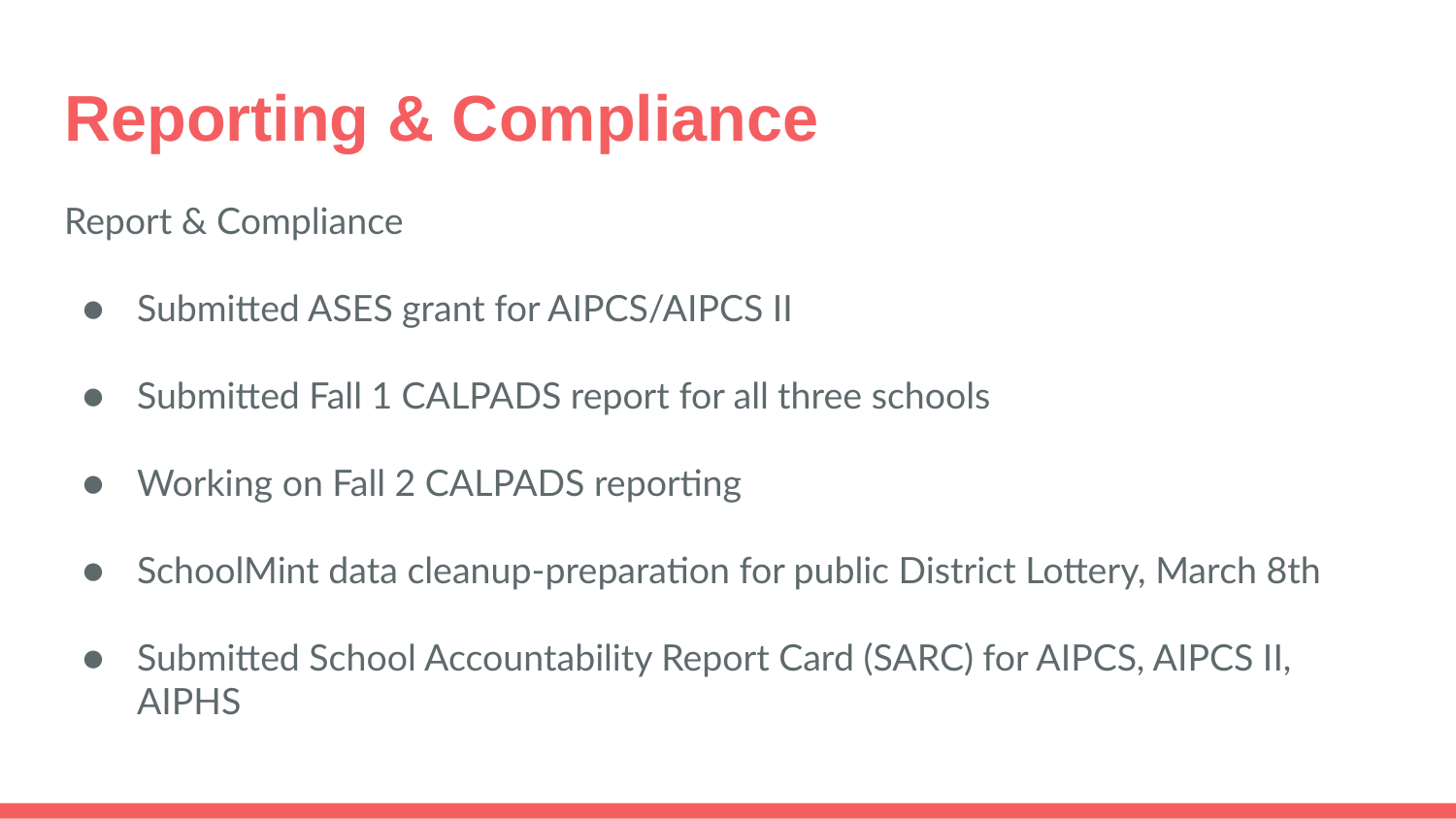

# Reporting & Compliance
Report & Compliance

Submitted ASES grant for AIPCS/AIPCS II

Submitted Fall 1 CALPADS report for all three schools

Working on Fall 2 CALPADS reporting

SchoolMint data cleanup-preparation for public District Lottery, March 8th

Submitted School Accountability Report Card (SARC) for AIPCS, AIPCS II, AIPHS